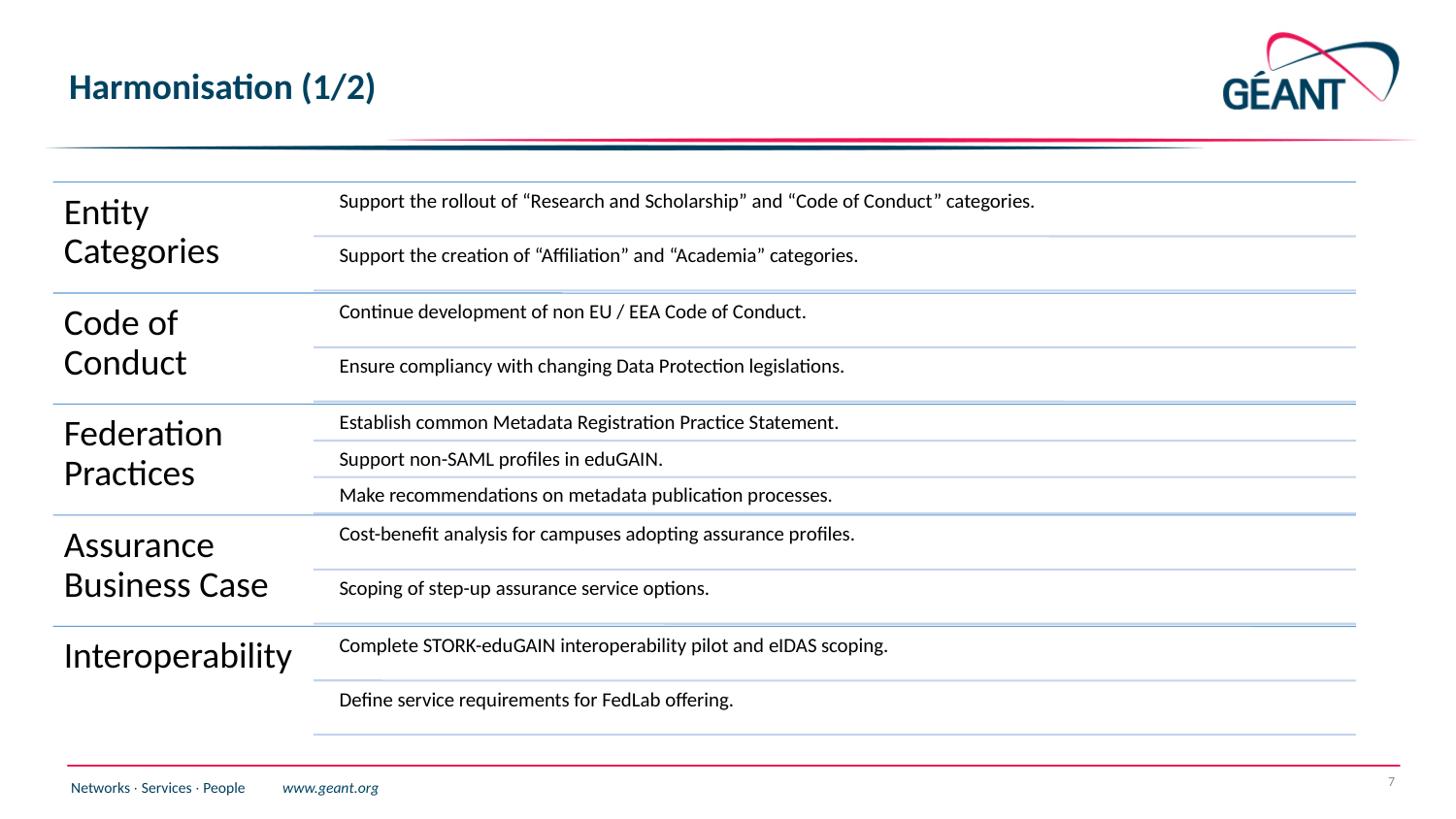

# Harmonisation (1/2)
Entity Categories
Support the rollout of “Research and Scholarship” and “Code of Conduct” categories.
Support the creation of “Affiliation” and “Academia” categories.
Code of Conduct
Continue development of non EU / EEA Code of Conduct.
Ensure compliancy with changing Data Protection legislations.
Federation Practices
Establish common Metadata Registration Practice Statement.
Support non-SAML profiles in eduGAIN.
Make recommendations on metadata publication processes.
Assurance Business Case
Cost-benefit analysis for campuses adopting assurance profiles.
Scoping of step-up assurance service options.
Interoperability
Complete STORK-eduGAIN interoperability pilot and eIDAS scoping.
Define service requirements for FedLab offering.
7